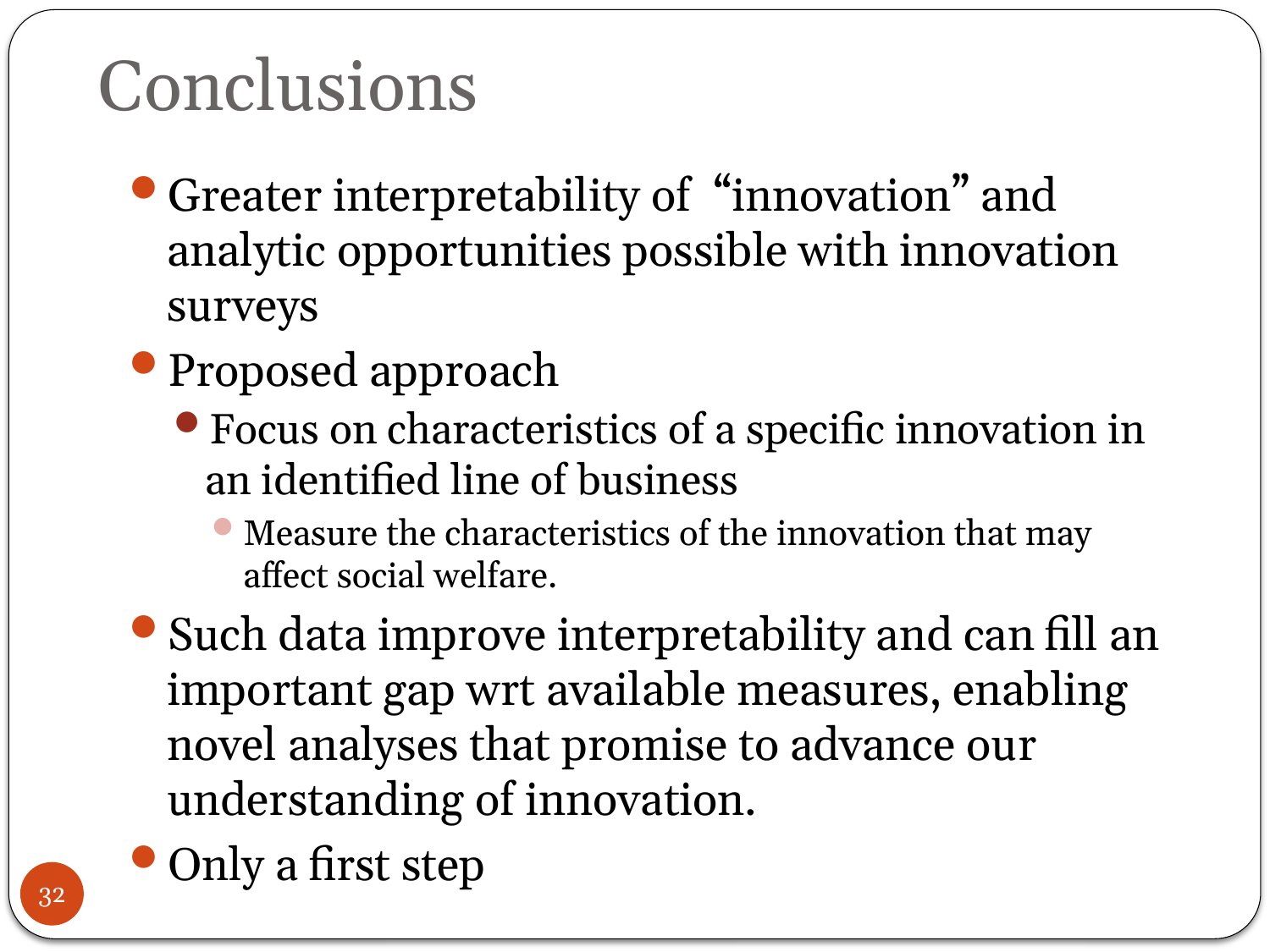

# Conclusions
Greater interpretability of  “innovation” and analytic opportunities possible with innovation surveys
Proposed approach
Focus on characteristics of a specific innovation in an identified line of business
Measure the characteristics of the innovation that may affect social welfare.
Such data improve interpretability and can fill an important gap wrt available measures, enabling novel analyses that promise to advance our understanding of innovation.
Only a first step
32